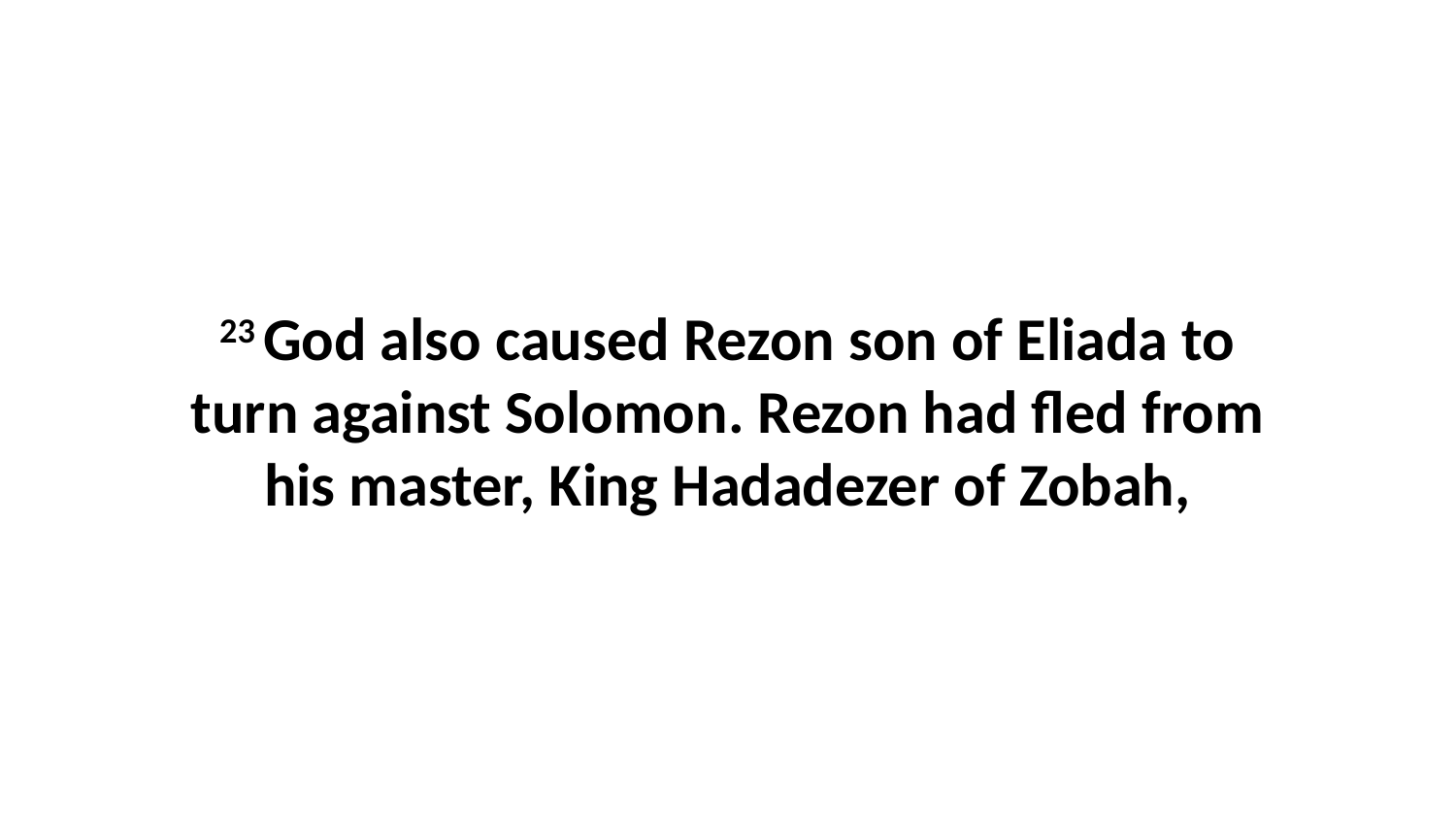

23 God also caused Rezon son of Eliada to turn against Solomon. Rezon had fled from his master, King Hadadezer of Zobah,